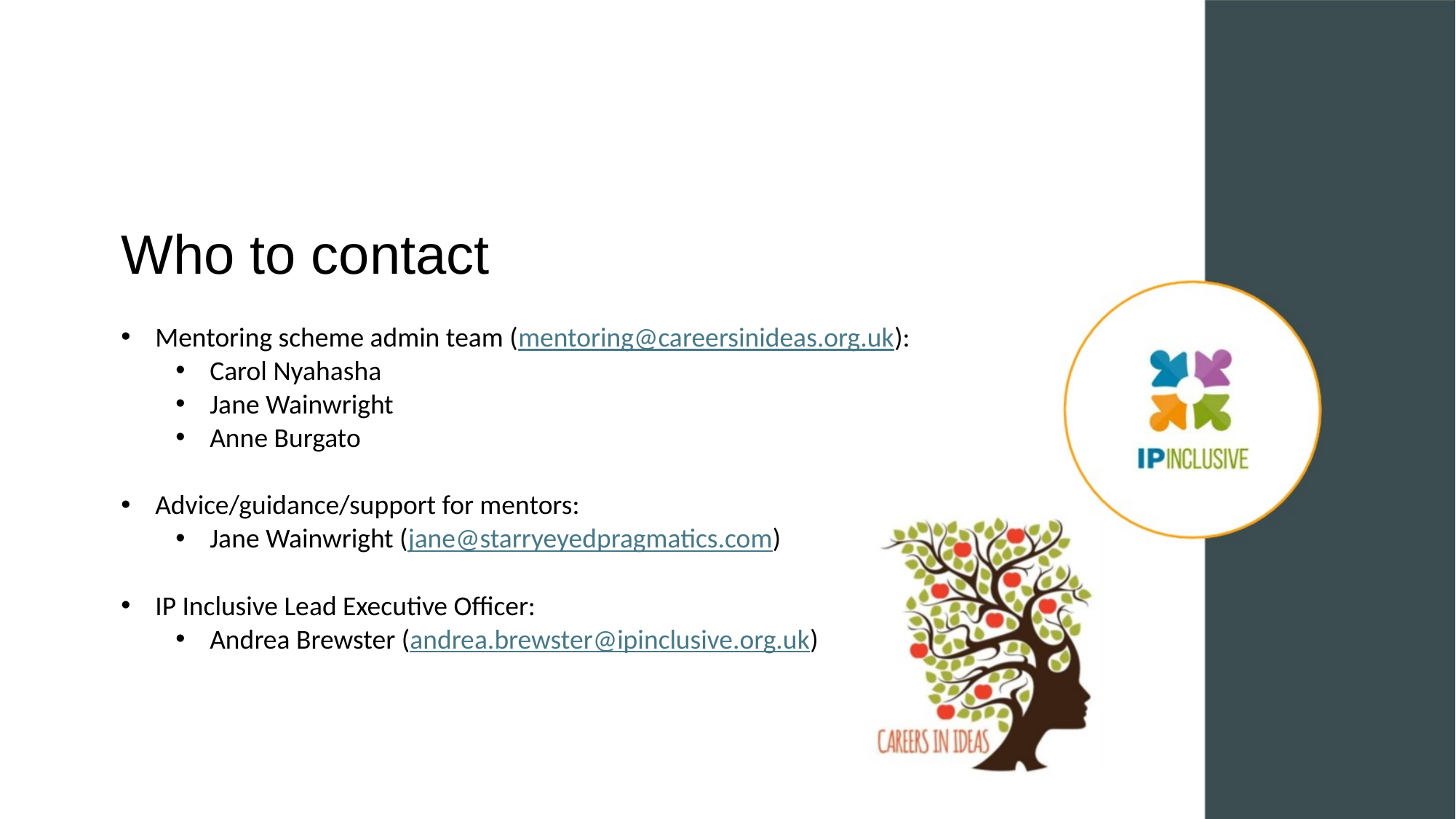

Who to contact
Mentoring scheme admin team (mentoring@careersinideas.org.uk):
Carol Nyahasha
Jane Wainwright
Anne Burgato

Advice/guidance/support for mentors:
Jane Wainwright (jane@starryeyedpragmatics.com)

IP Inclusive Lead Executive Officer:
Andrea Brewster (andrea.brewster@ipinclusive.org.uk)